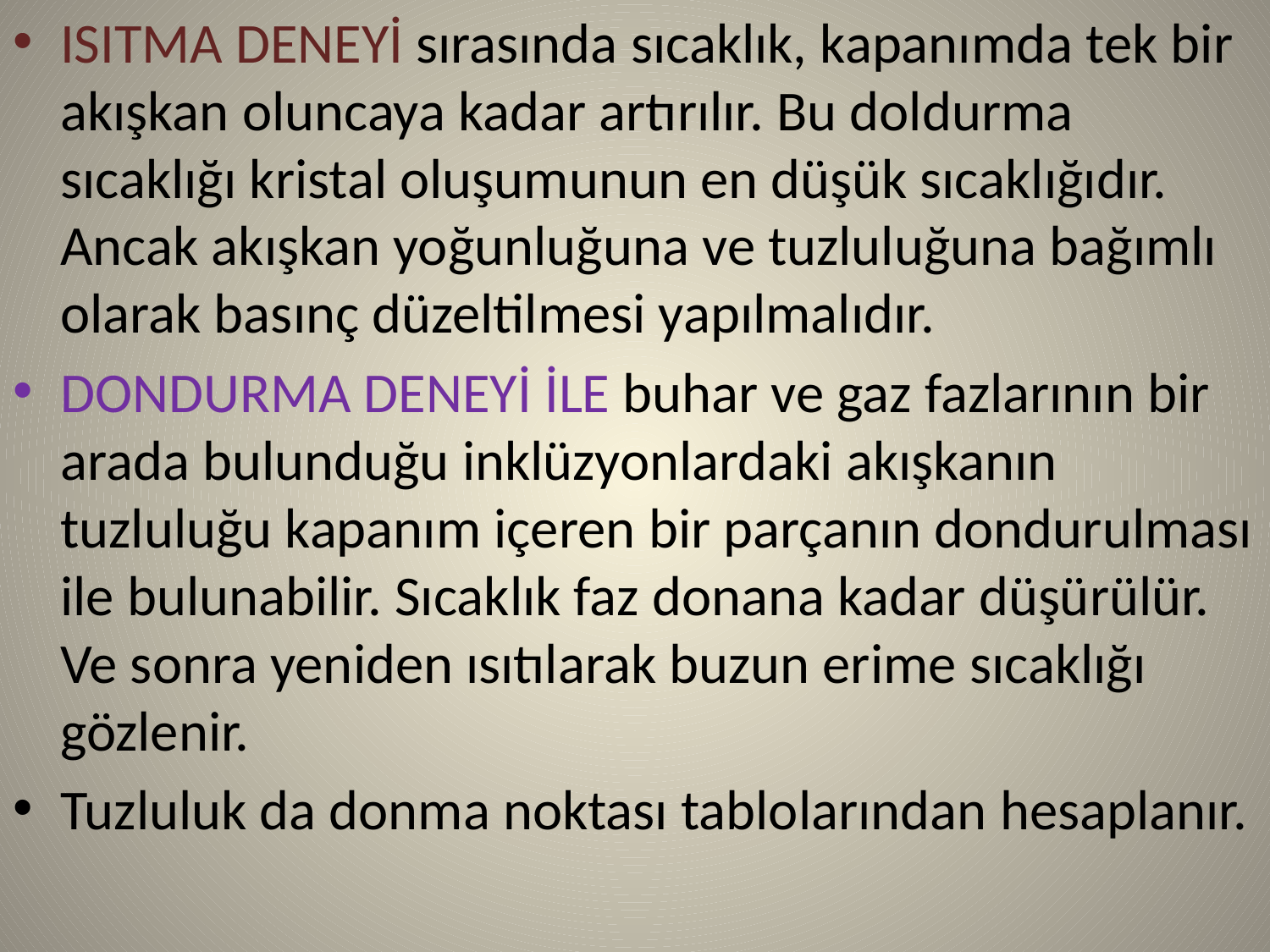

ISITMA DENEYİ sırasında sıcaklık, kapanımda tek bir akışkan oluncaya kadar artırılır. Bu doldurma sıcaklığı kristal oluşumunun en düşük sıcaklığıdır. Ancak akışkan yoğunluğuna ve tuzluluğuna bağımlı olarak basınç düzeltilmesi yapılmalıdır.
DONDURMA DENEYİ İLE buhar ve gaz fazlarının bir arada bulunduğu inklüzyonlardaki akışkanın tuzluluğu kapanım içeren bir parçanın dondurulması ile bulunabilir. Sıcaklık faz donana kadar düşürülür. Ve sonra yeniden ısıtılarak buzun erime sıcaklığı gözlenir.
Tuzluluk da donma noktası tablolarından hesaplanır.